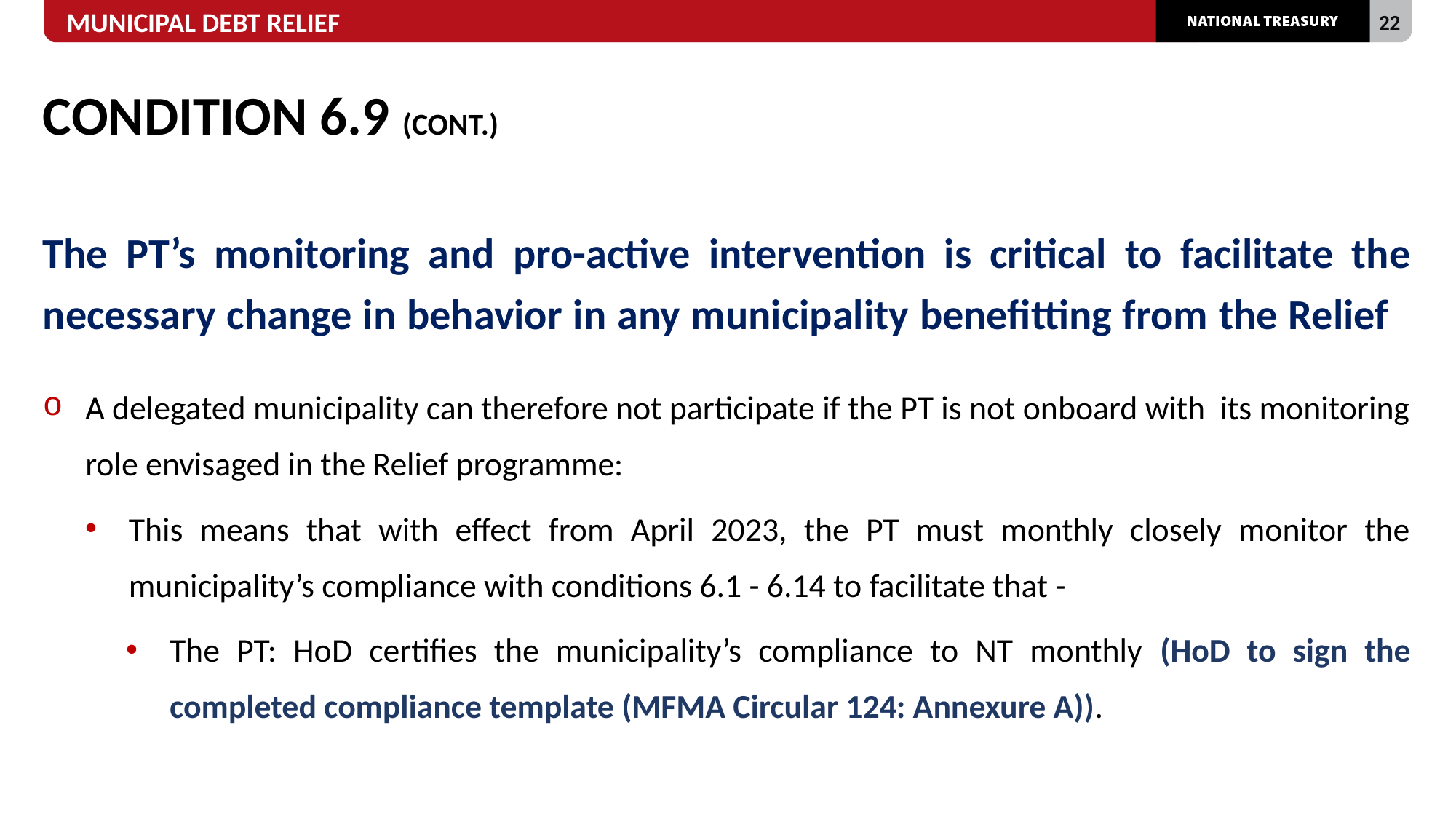

# CONDITION 6.9 (CONT.)
The PT’s monitoring and pro-active intervention is critical to facilitate the necessary change in behavior in any municipality benefitting from the Relief
A delegated municipality can therefore not participate if the PT is not onboard with  its monitoring role envisaged in the Relief programme:
This means that with effect from April 2023, the PT must monthly closely monitor the municipality’s compliance with conditions 6.1 - 6.14 to facilitate that -
The PT: HoD certifies the municipality’s compliance to NT monthly (HoD to sign the completed compliance template (MFMA Circular 124: Annexure A)).